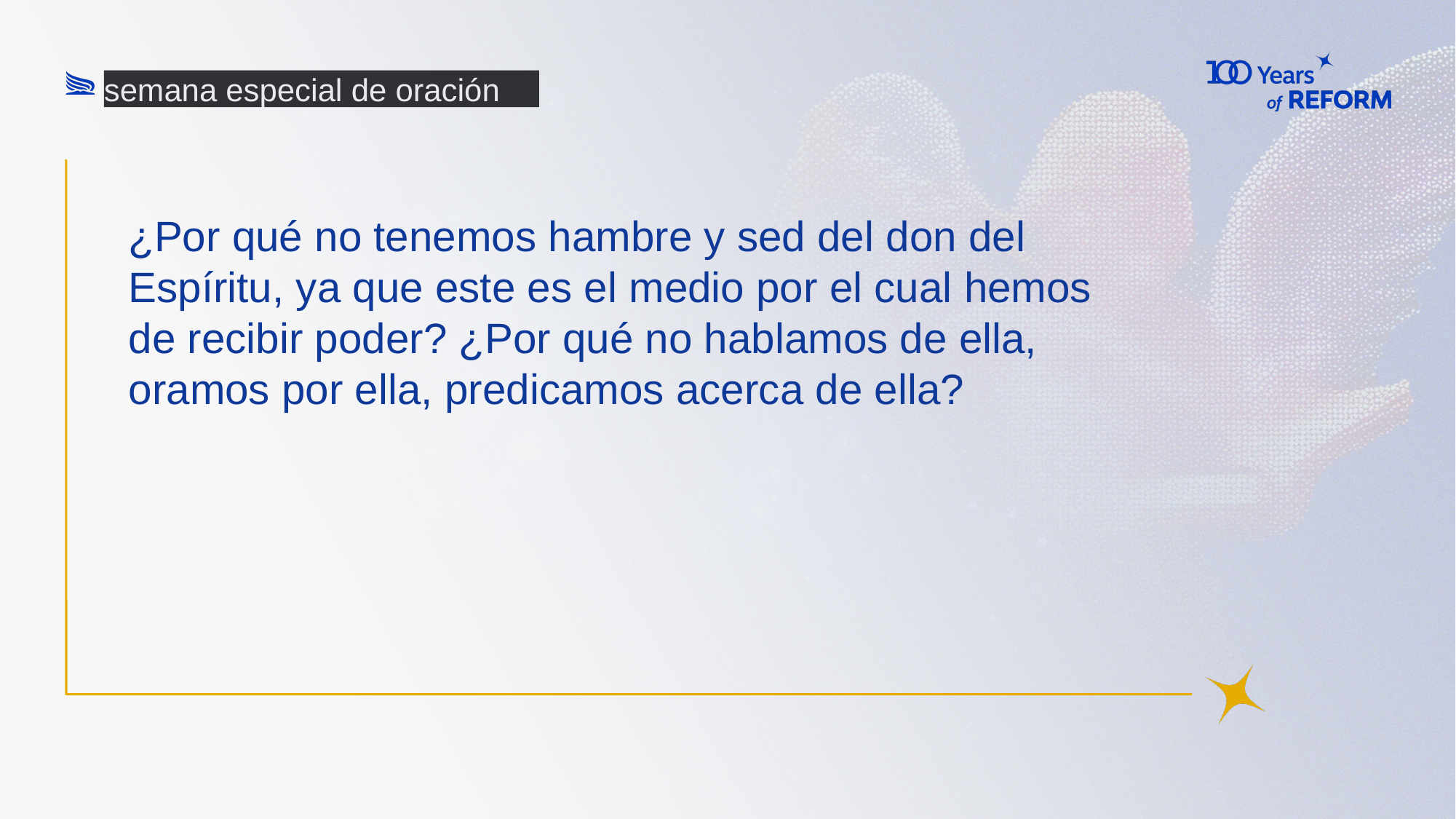

semana especial de oración
# ¿Por qué no tenemos hambre y sed del don del Espíritu, ya que este es el medio por el cual hemos de recibir poder? ¿Por qué no hablamos de ella, oramos por ella, predicamos acerca de ella?